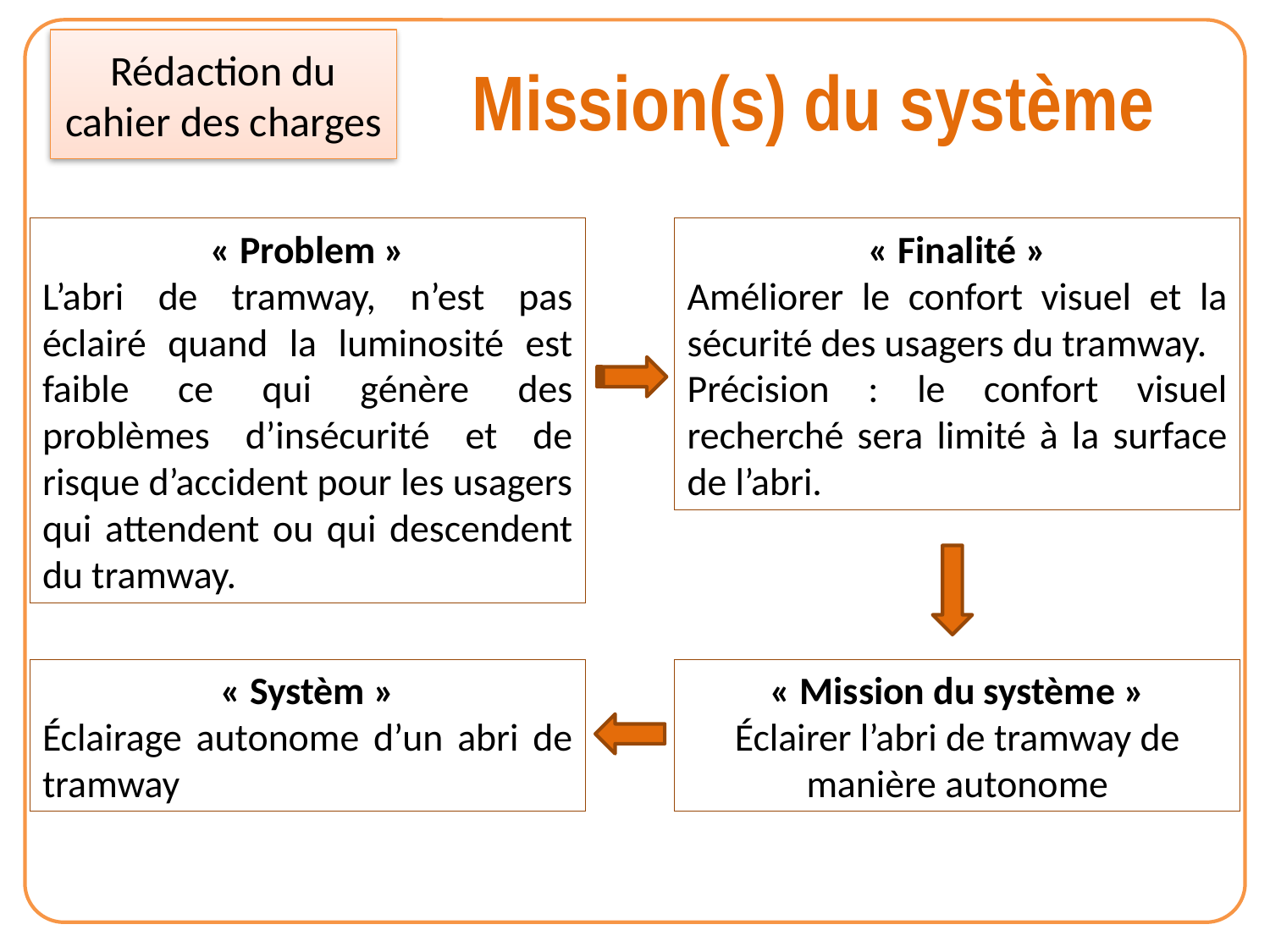

Rédaction du cahier des charges
Mission(s) du système
« Problem »
L’abri de tramway, n’est pas éclairé quand la luminosité est faible ce qui génère des problèmes d’insécurité et de risque d’accident pour les usagers qui attendent ou qui descendent du tramway.
« Finalité »
Améliorer le confort visuel et la sécurité des usagers du tramway.
Précision : le confort visuel recherché sera limité à la surface de l’abri.

« Mission du système »
Éclairer l’abri de tramway de manière autonome
« Systèm »
Éclairage autonome d’un abri de tramway

23